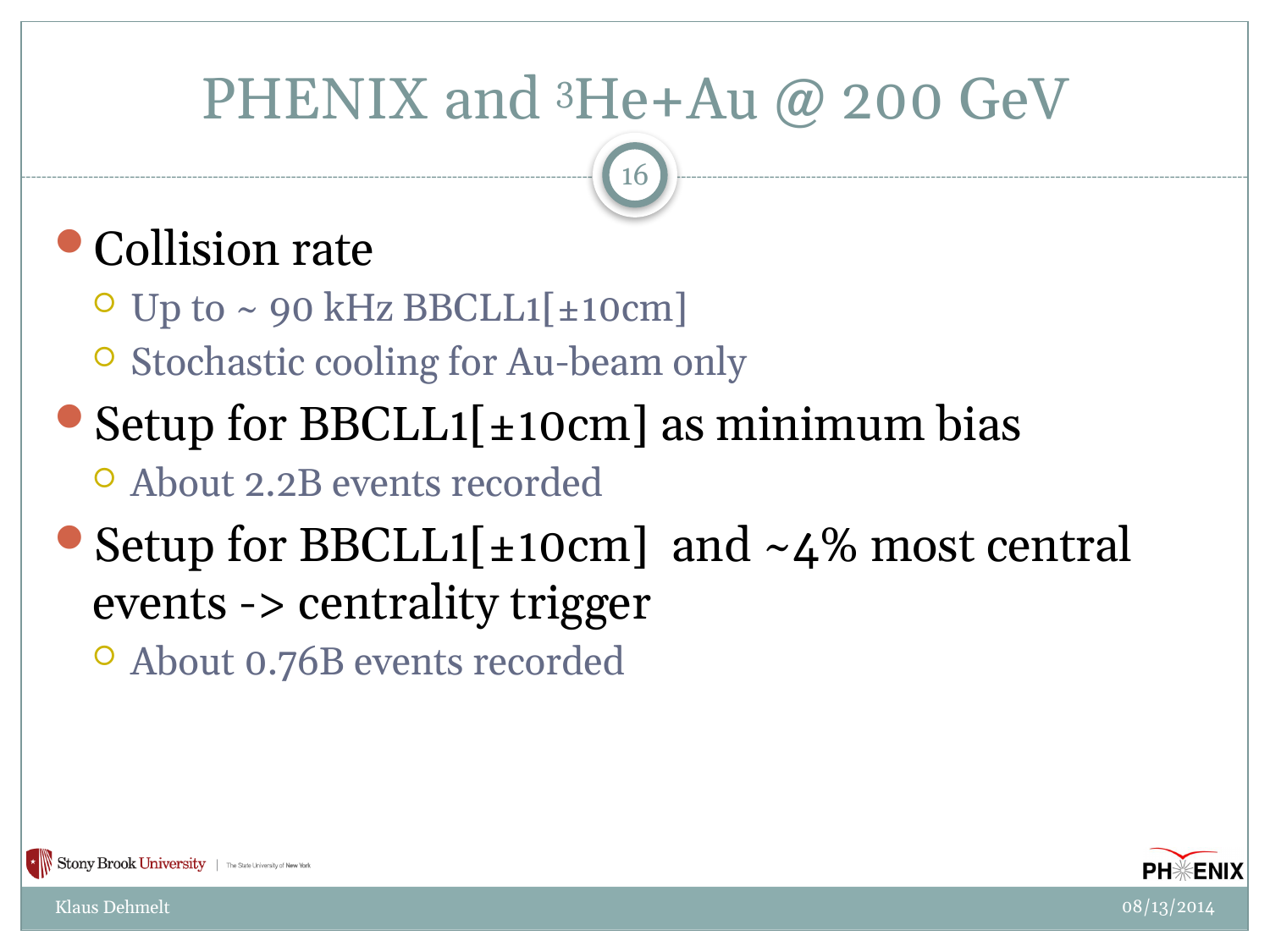

# PHENIX and 3He+Au @ 200 GeV
16
Collision rate
Up to ~ 90 kHz BBCLL1[±10cm]
Stochastic cooling for Au-beam only
Setup for BBCLL1[±10cm] as minimum bias
About 2.2B events recorded
Setup for BBCLL1[±10cm]  and ~4% most central events -> centrality trigger
About 0.76B events recorded

08/13/2014
Klaus Dehmelt